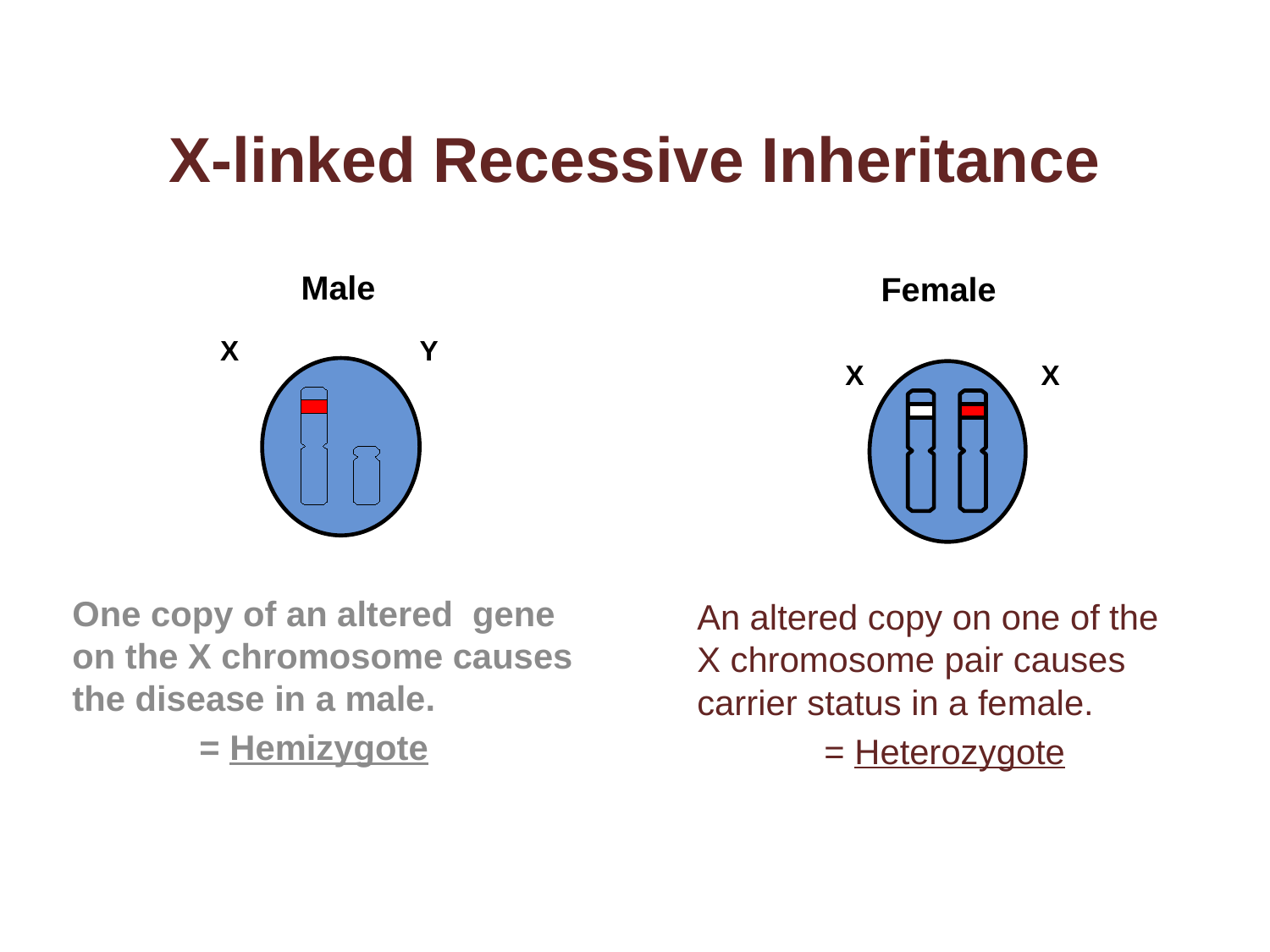

# X-linked Recessive Inheritance
Male
Female
X
Y
X
X

One copy of an altered  gene on the X chromosome causes the disease in a male.
	= Hemizygote
An altered copy on one of the X chromosome pair causes carrier status in a female.
	= Heterozygote